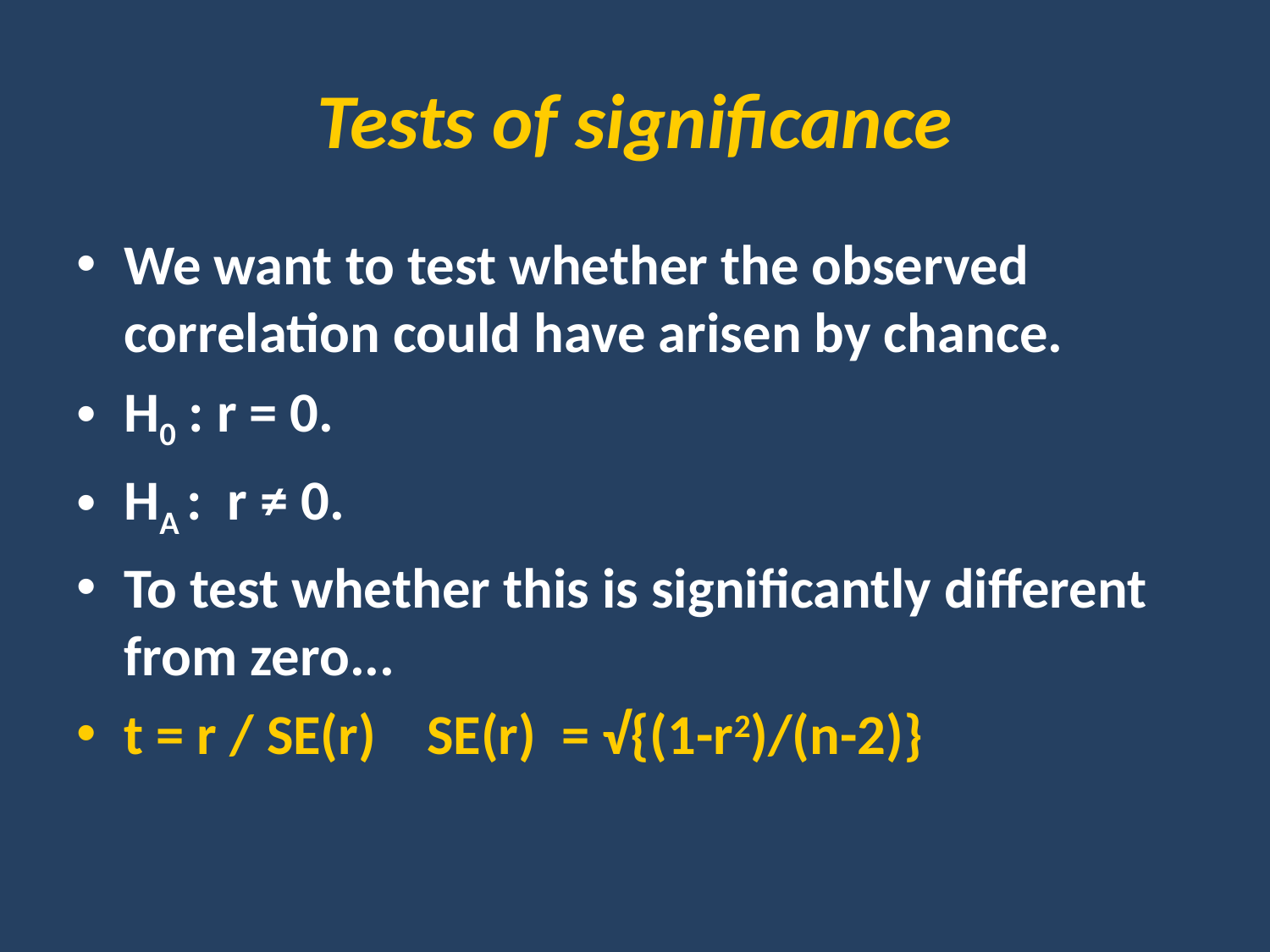

# Tests of significance
We want to test whether the observed correlation could have arisen by chance.
H0 : r = 0.
HA :  r ≠ 0.
To test whether this is significantly different from zero...
t = r / SE(r)    SE(r)  = √{(1-r2)/(n-2)}